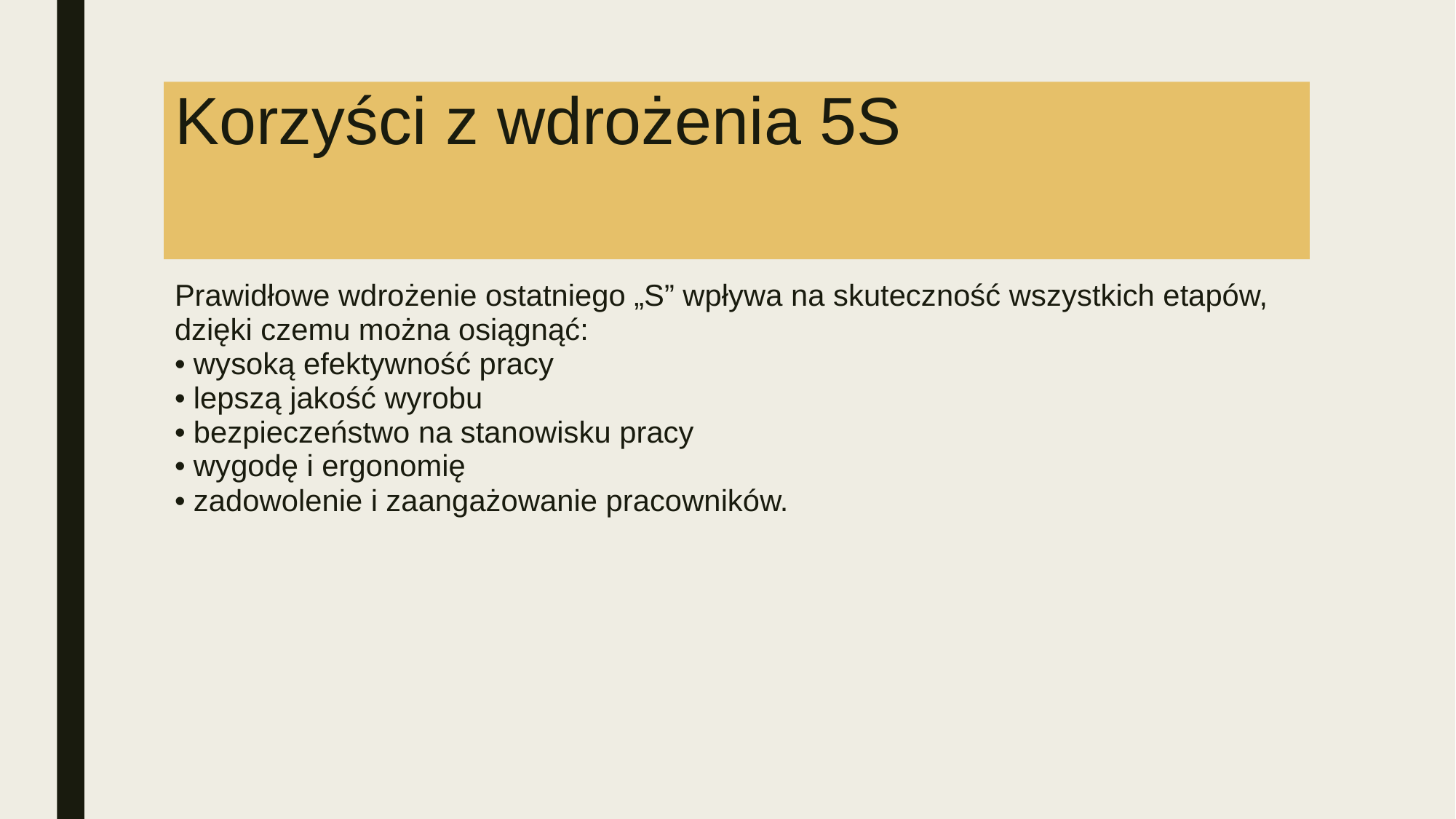

# Korzyści z wdrożenia 5S
Prawidłowe wdrożenie ostatniego „S” wpływa na skuteczność wszystkich etapów, dzięki czemu można osiągnąć:
• wysoką efektywność pracy
• lepszą jakość wyrobu
• bezpieczeństwo na stanowisku pracy
• wygodę i ergonomię
• zadowolenie i zaangażowanie pracowników.